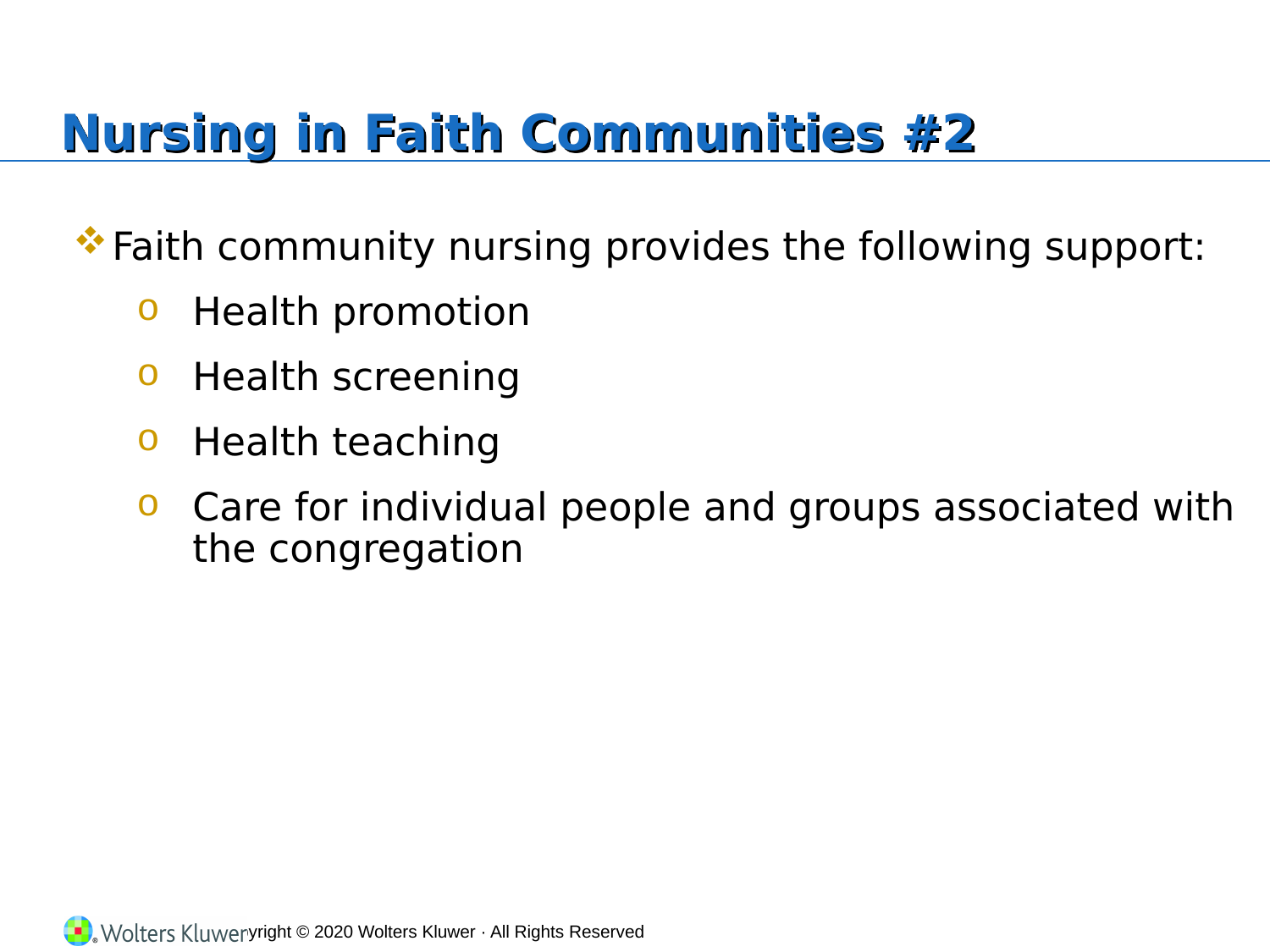

# Nursing in Faith Communities #2
Faith community nursing provides the following support:
Health promotion
Health screening
Health teaching
Care for individual people and groups associated with the congregation